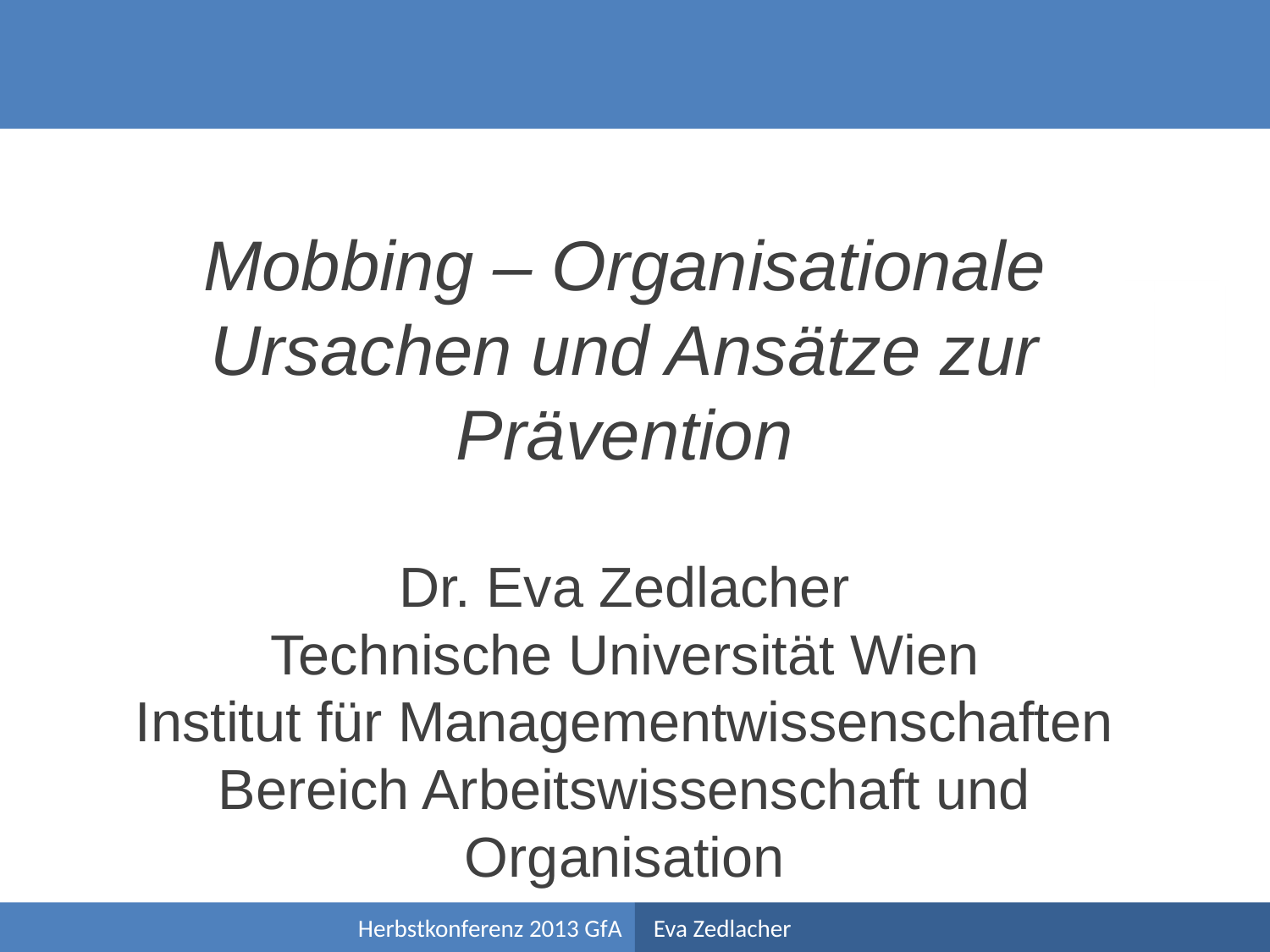

# Mobbing – Organisationale Ursachen und Ansätze zur Prävention Dr. Eva Zedlacher Technische Universität Wien Institut für Managementwissenschaften Bereich Arbeitswissenschaft und Organisation
Herbstkonferenz 2013 GfA
Eva Zedlacher